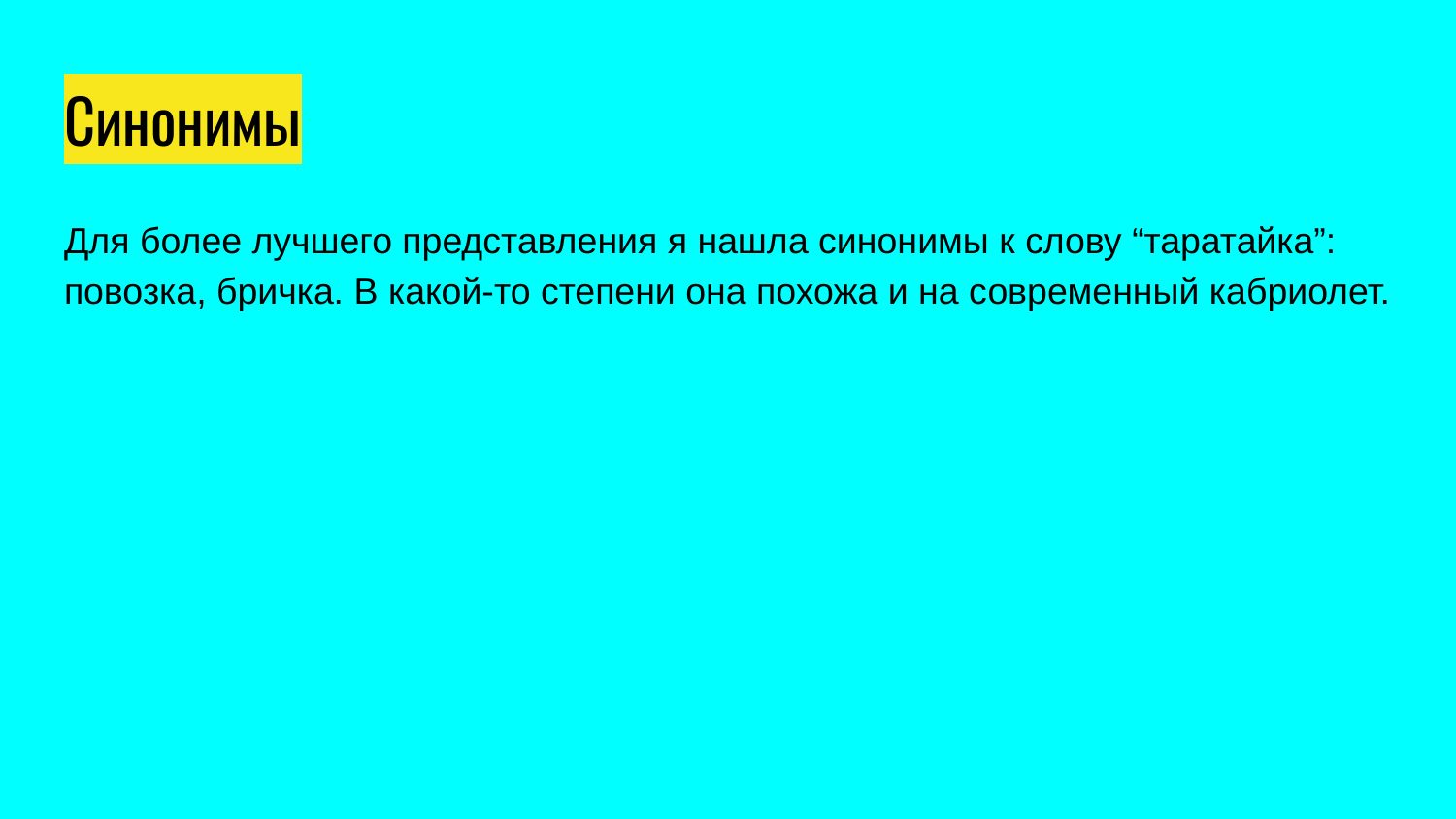

# Синонимы
Для более лучшего представления я нашла синонимы к слову “таратайка”: повозка, бричка. В какой-то степени она похожа и на современный кабриолет.